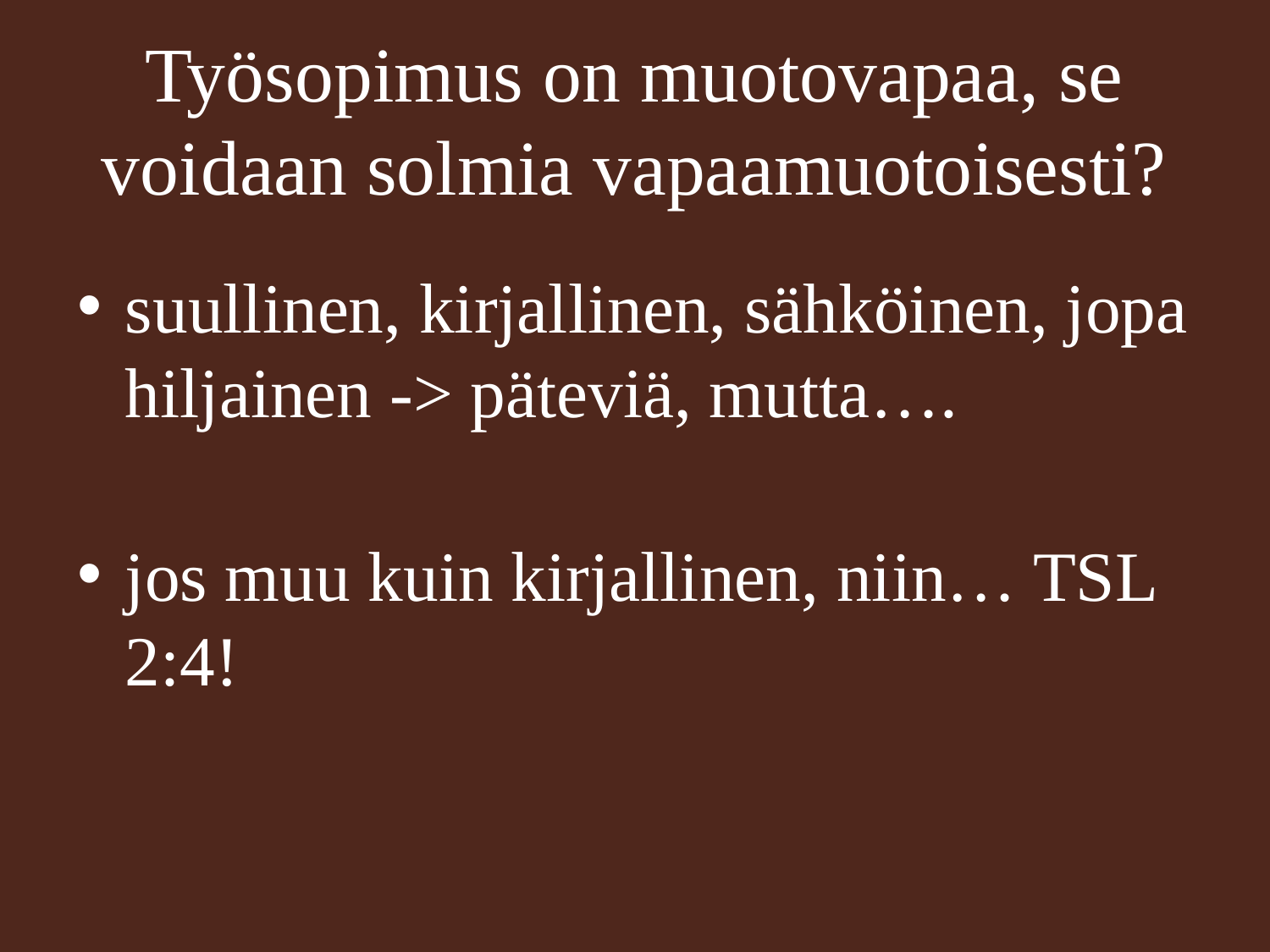

# Työsopimus on muotovapaa, se voidaan solmia vapaamuotoisesti?
suullinen, kirjallinen, sähköinen, jopa hiljainen -> päteviä, mutta….
jos muu kuin kirjallinen, niin… TSL 2:4!